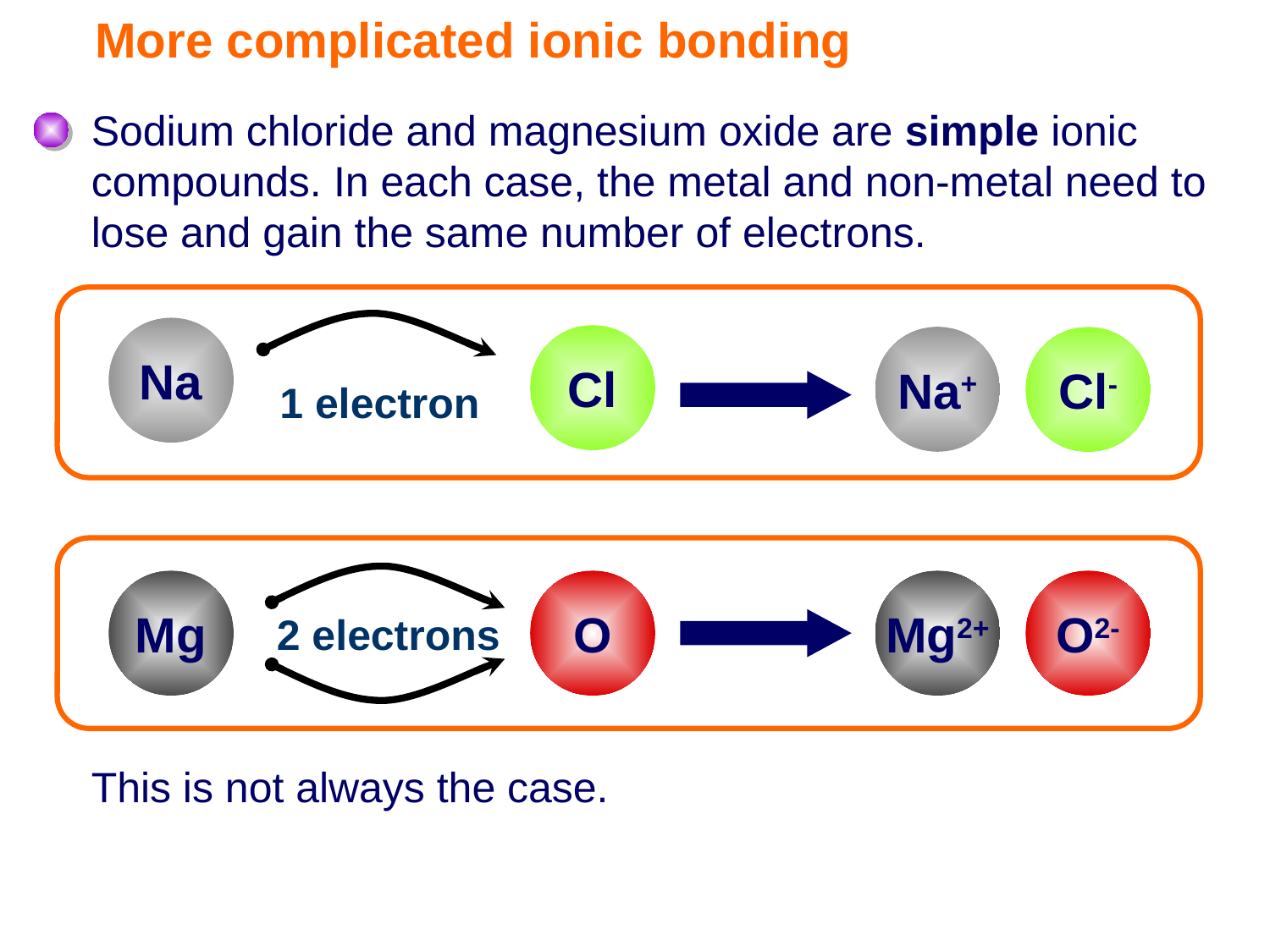

# More complicated ionic bonding
Sodium chloride and magnesium oxide are simple ionic compounds. In each case, the metal and non-metal need to lose and gain the same number of electrons.

1 electron
Na
Cl
Na+
Cl-

2 electrons
Mg
O
Mg2+
O2-

This is not always the case.